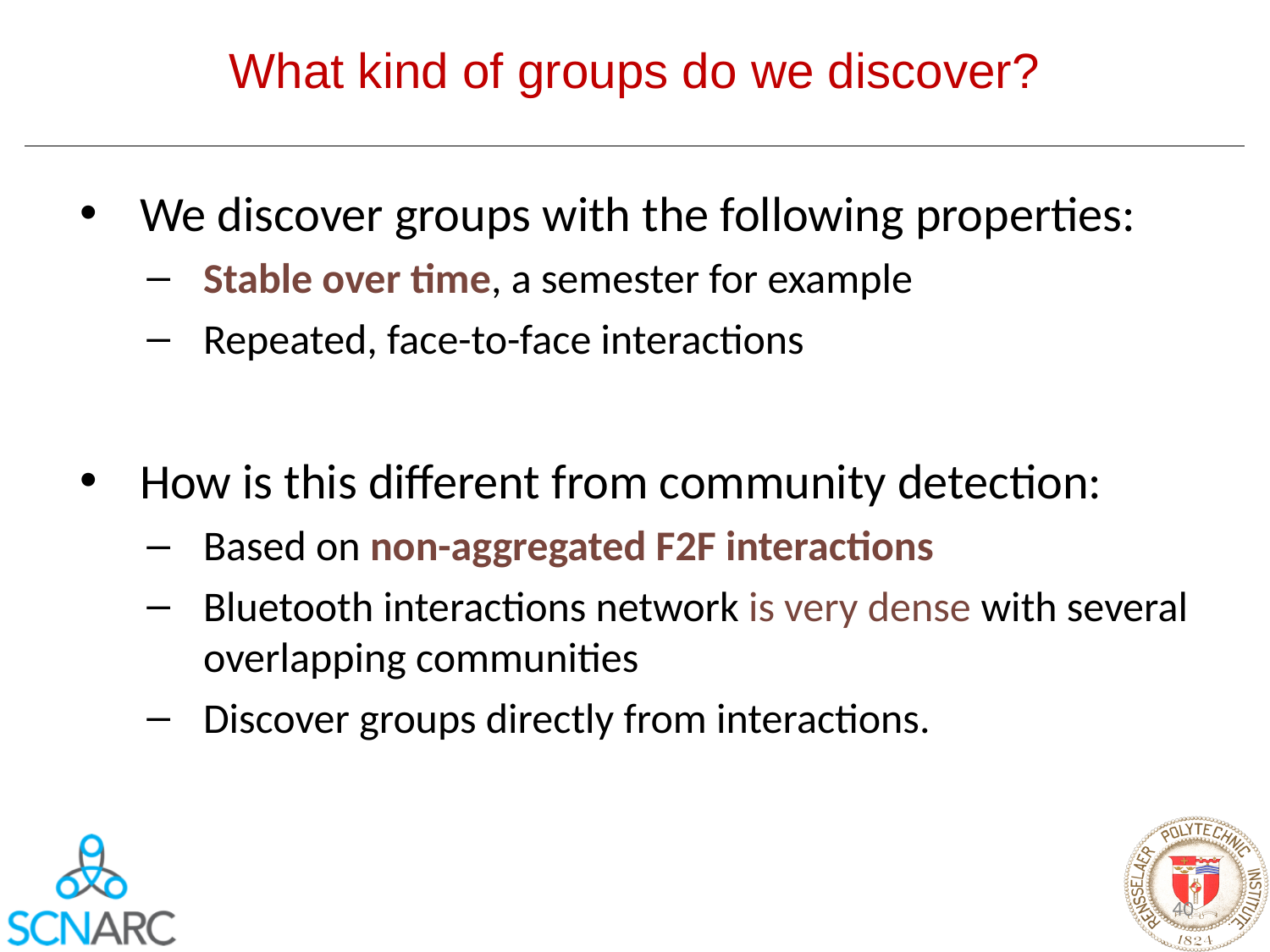

# What kind of groups do we discover?
We discover groups with the following properties:
Stable over time, a semester for example
Repeated, face-to-face interactions

How is this different from community detection:
Based on non-aggregated F2F interactions
Bluetooth interactions network is very dense with several overlapping communities
Discover groups directly from interactions.

40